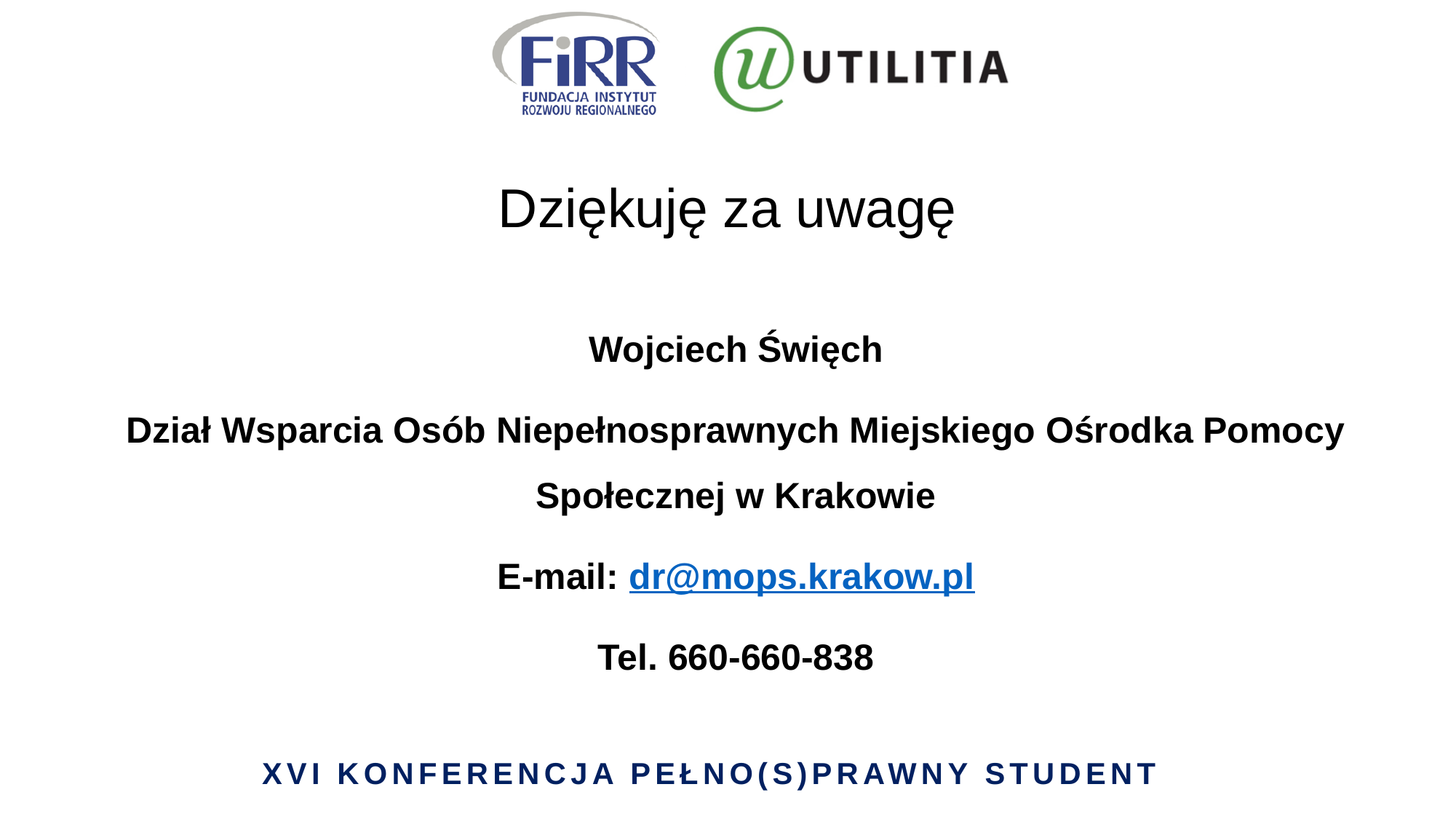

# Dziękuję za uwagę
Wojciech Święch
Dział Wsparcia Osób Niepełnosprawnych Miejskiego Ośrodka Pomocy Społecznej w Krakowie
E-mail: dr@mops.krakow.pl
Tel. 660-660-838